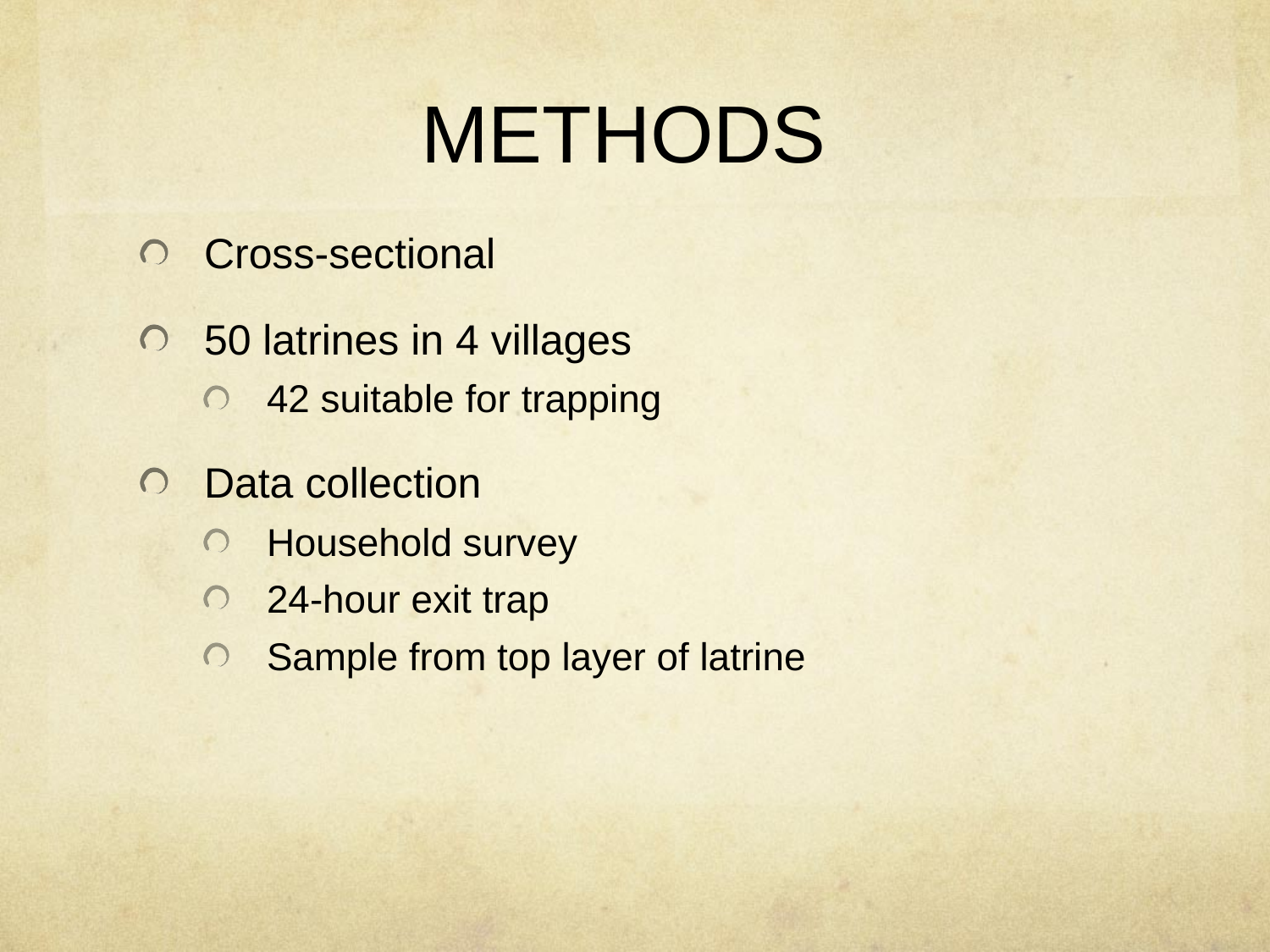

# METHODS
Cross-sectional
50 latrines in 4 villages
42 suitable for trapping
Data collection
Household survey
24-hour exit trap
Sample from top layer of latrine